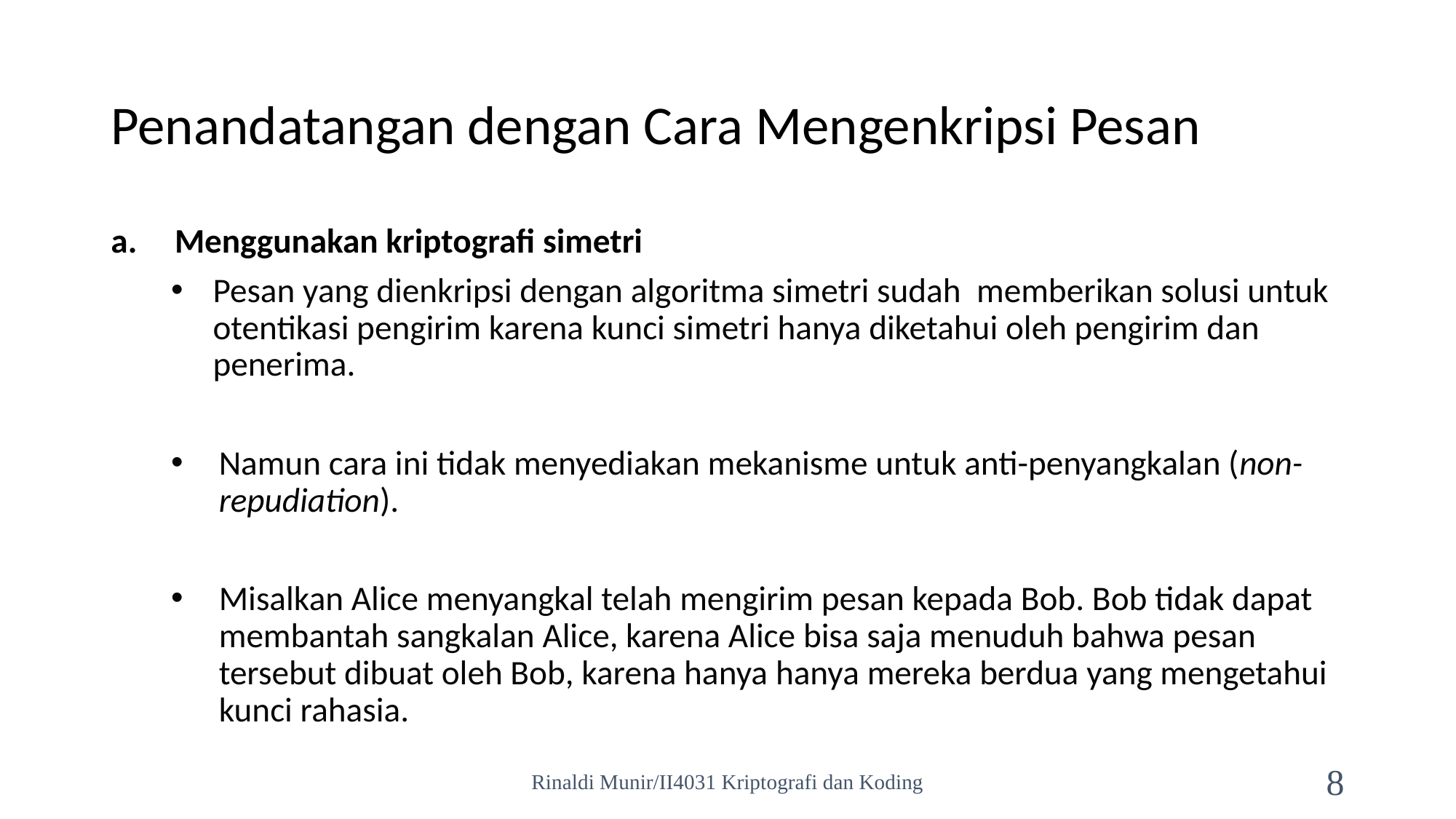

# Penandatangan dengan Cara Mengenkripsi Pesan
Menggunakan kriptografi simetri
Pesan yang dienkripsi dengan algoritma simetri sudah  memberikan solusi untuk otentikasi pengirim karena kunci simetri hanya diketahui oleh pengirim dan penerima.

Namun cara ini tidak menyediakan mekanisme untuk anti-penyangkalan (non-repudiation).

Misalkan Alice menyangkal telah mengirim pesan kepada Bob. Bob tidak dapat membantah sangkalan Alice, karena Alice bisa saja menuduh bahwa pesan tersebut dibuat oleh Bob, karena hanya hanya mereka berdua yang mengetahui kunci rahasia.

Rinaldi Munir/II4031 Kriptografi dan Koding
8